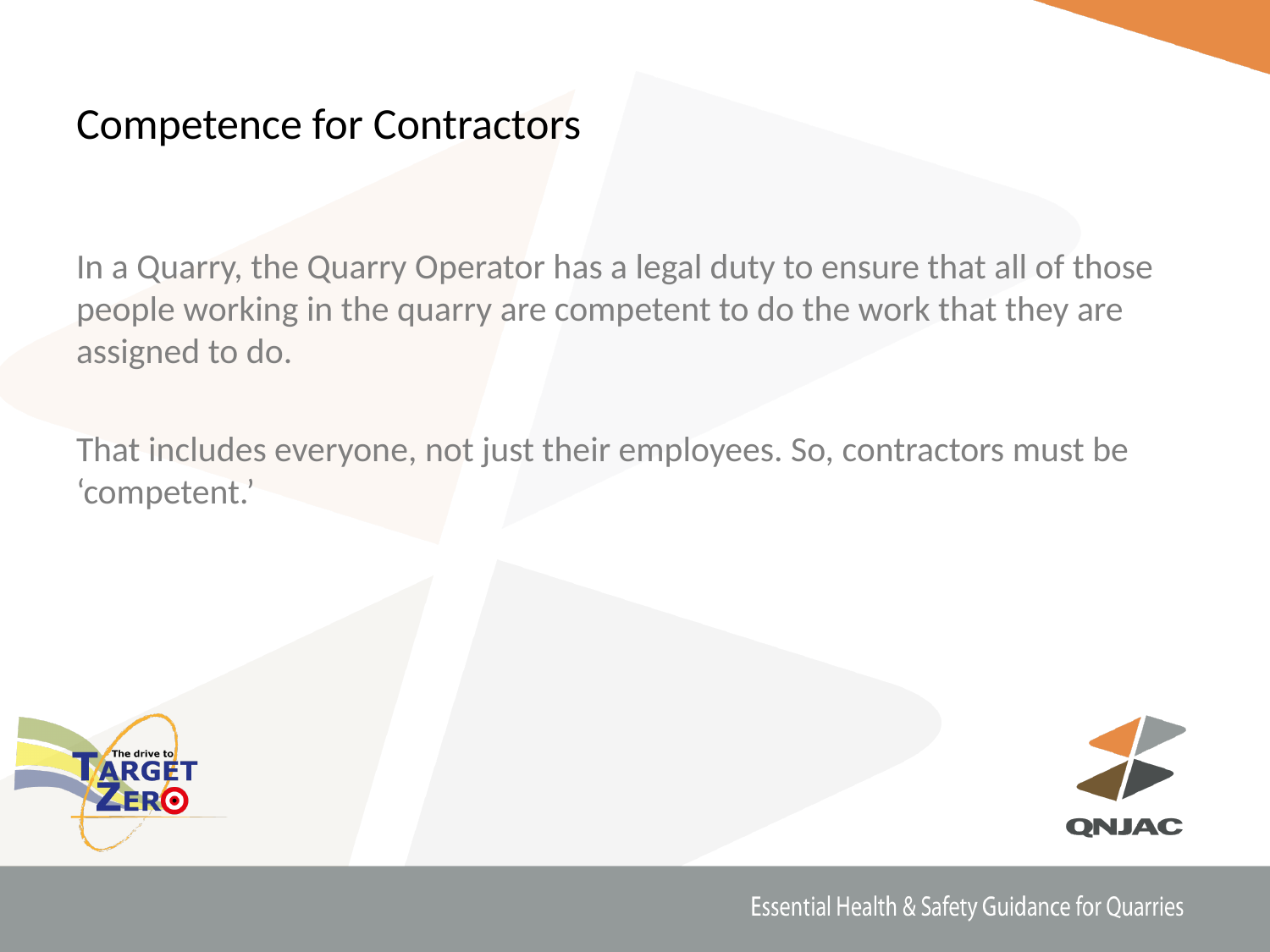

# Competence for Contractors

In a Quarry, the Quarry Operator has a legal duty to ensure that all of those people working in the quarry are competent to do the work that they are assigned to do.

That includes everyone, not just their employees. So, contractors must be ‘competent.’